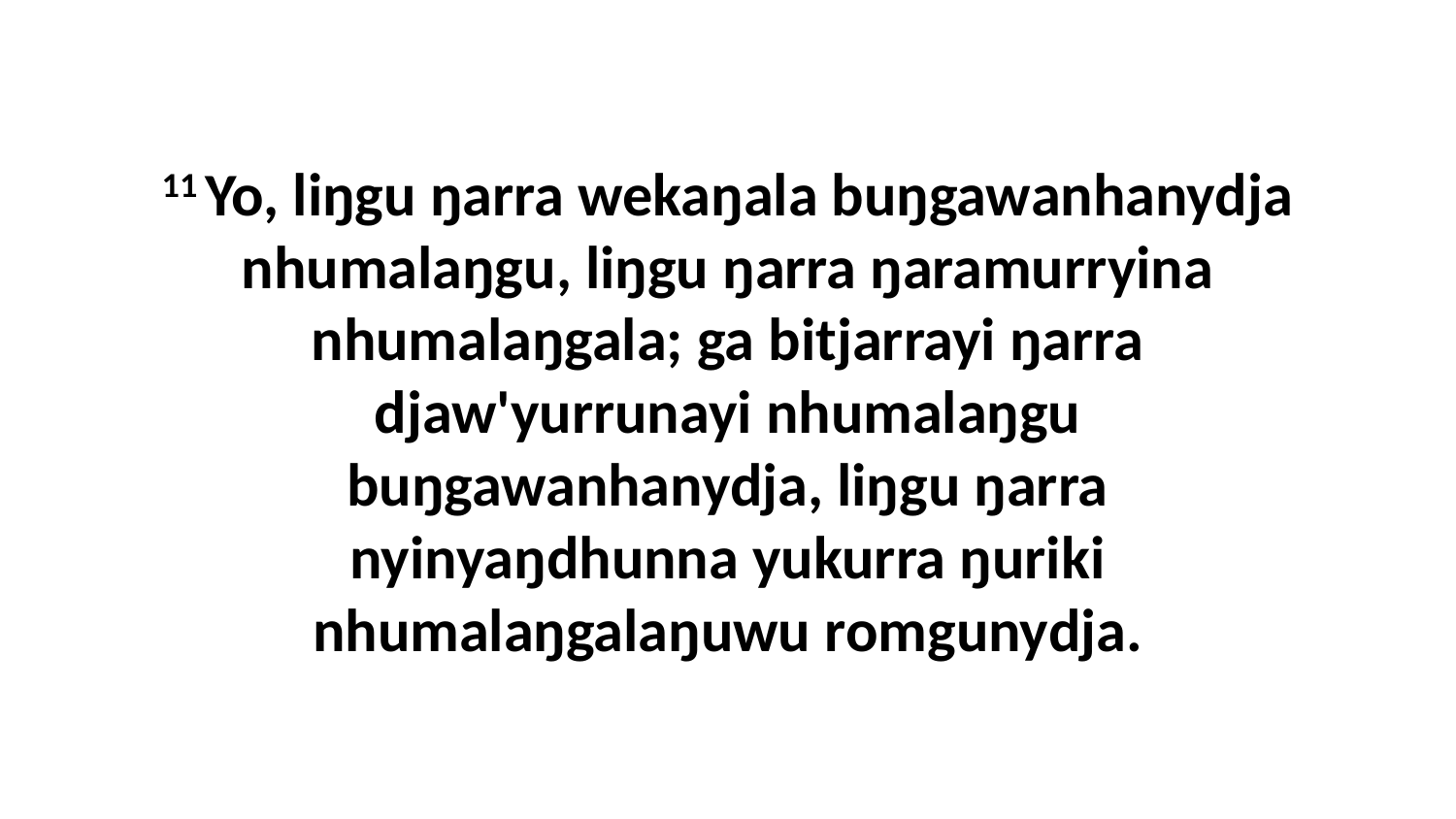

11 Yo, liŋgu ŋarra wekaŋala buŋgawanhanydja nhumalaŋgu, liŋgu ŋarra ŋaramurryina nhumalaŋgala; ga bitjarrayi ŋarra djaw'yurrunayi nhumalaŋgu buŋgawanhanydja, liŋgu ŋarra nyinyaŋdhunna yukurra ŋuriki nhumalaŋgalaŋuwu romgunydja.